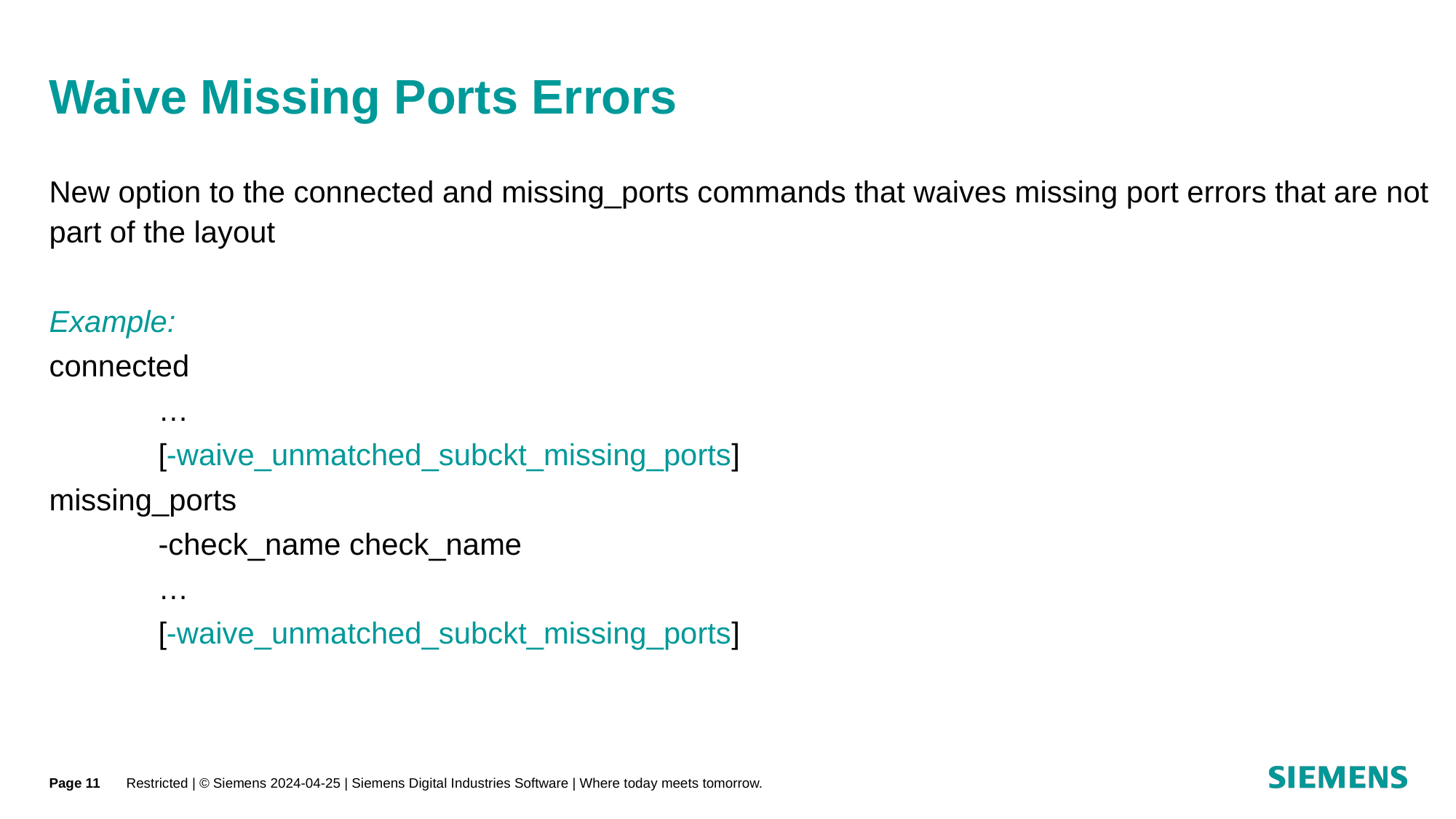

# Waive Missing Ports Errors
New option to the connected and missing_ports commands that waives missing port errors that are not part of the layout

Example:
connected
 	…
 	[-waive_unmatched_subckt_missing_ports]
missing_ports
 	-check_name check_name
 	…
 	[-waive_unmatched_subckt_missing_ports]
Page 11
Restricted | © Siemens 2024-04-25 | Siemens Digital Industries Software | Where today meets tomorrow.